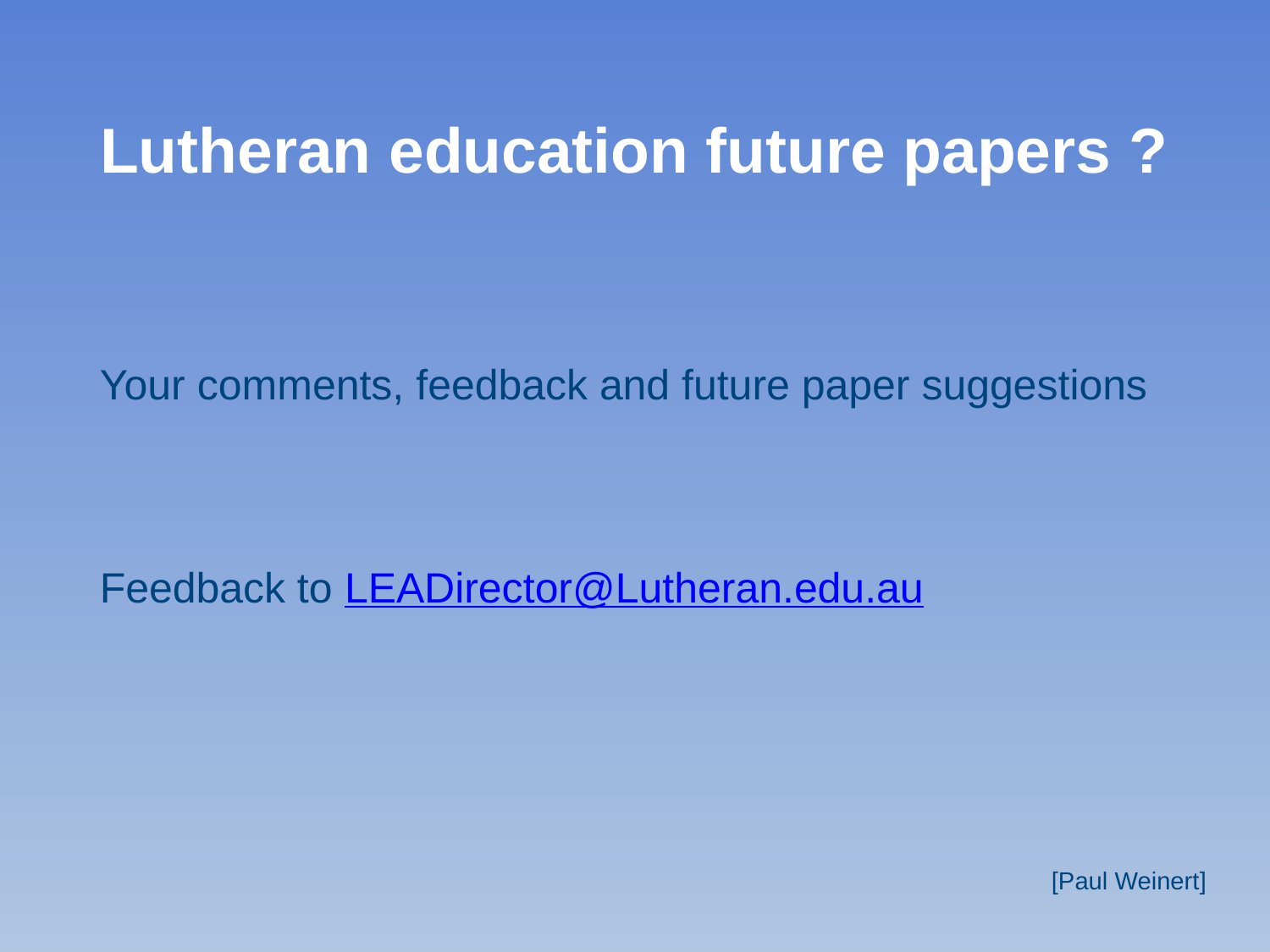

# Lutheran education future papers ?

Your comments, feedback and future paper suggestions

Feedback to LEADirector@Lutheran.edu.au

[Paul Weinert]